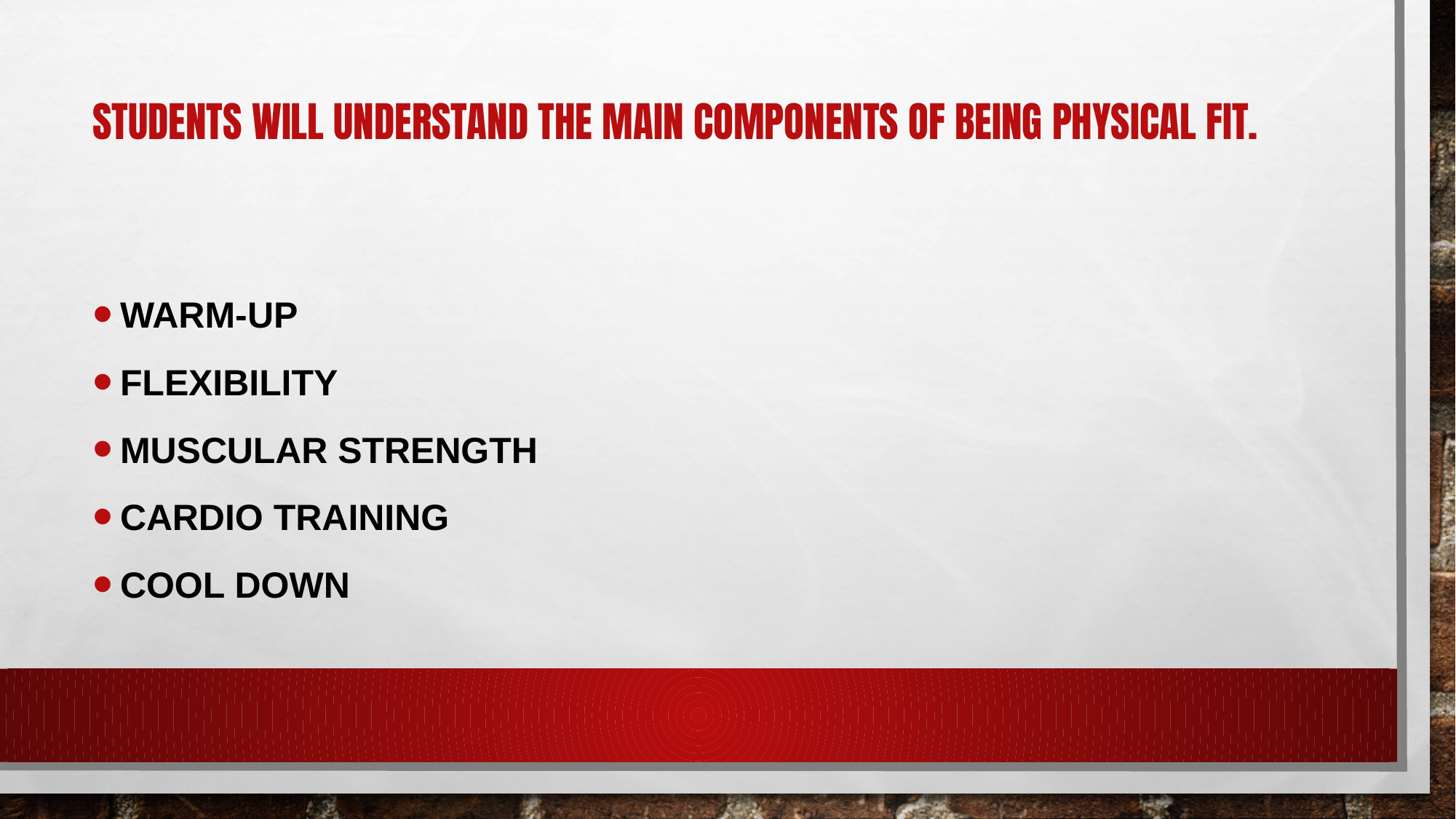

# Students will understand the main components of being physical fit.
Warm-up
Flexibility
Muscular Strength
Cardio Training
Cool Down